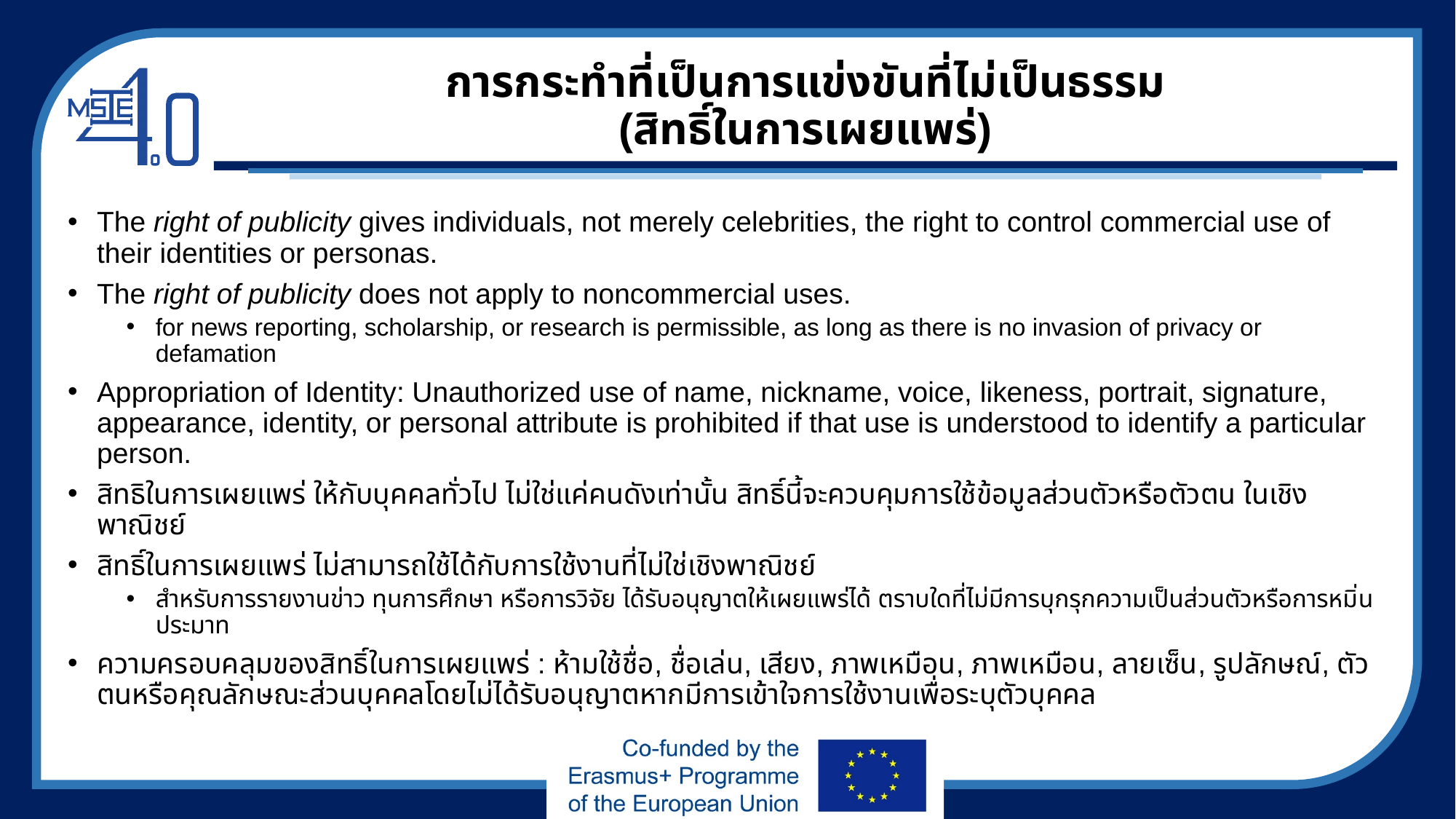

# การกระทำที่เป็นการแข่งขันที่ไม่เป็นธรรม (สิทธิ์ในการเผยแพร่)
The right of publicity gives individuals, not merely celebrities, the right to control commercial use of their identities or personas.
The right of publicity does not apply to noncommercial uses.
for news reporting, scholarship, or research is permissible, as long as there is no invasion of privacy or defamation
Appropriation of Identity: Unauthorized use of name, nickname, voice, likeness, portrait, signature, appearance, identity, or personal attribute is prohibited if that use is understood to identify a particular person.
สิทธิในการเผยแพร่ ให้กับบุคคลทั่วไป ไม่ใช่แค่คนดังเท่านั้น สิทธิ์นี้จะควบคุมการใช้ข้อมูลส่วนตัวหรือตัวตน ในเชิงพาณิชย์
สิทธิ์ในการเผยแพร่ ไม่สามารถใช้ได้กับการใช้งานที่ไม่ใช่เชิงพาณิชย์
สำหรับการรายงานข่าว ทุนการศึกษา หรือการวิจัย ได้รับอนุญาตให้เผยแพร่ได้ ตราบใดที่ไม่มีการบุกรุกความเป็นส่วนตัวหรือการหมิ่นประมาท
ความครอบคลุมของสิทธิ์ในการเผยแพร่ : ห้ามใช้ชื่อ, ชื่อเล่น, เสียง, ภาพเหมือน, ภาพเหมือน, ลายเซ็น, รูปลักษณ์, ตัวตนหรือคุณลักษณะส่วนบุคคลโดยไม่ได้รับอนุญาตหากมีการเข้าใจการใช้งานเพื่อระบุตัวบุคคล